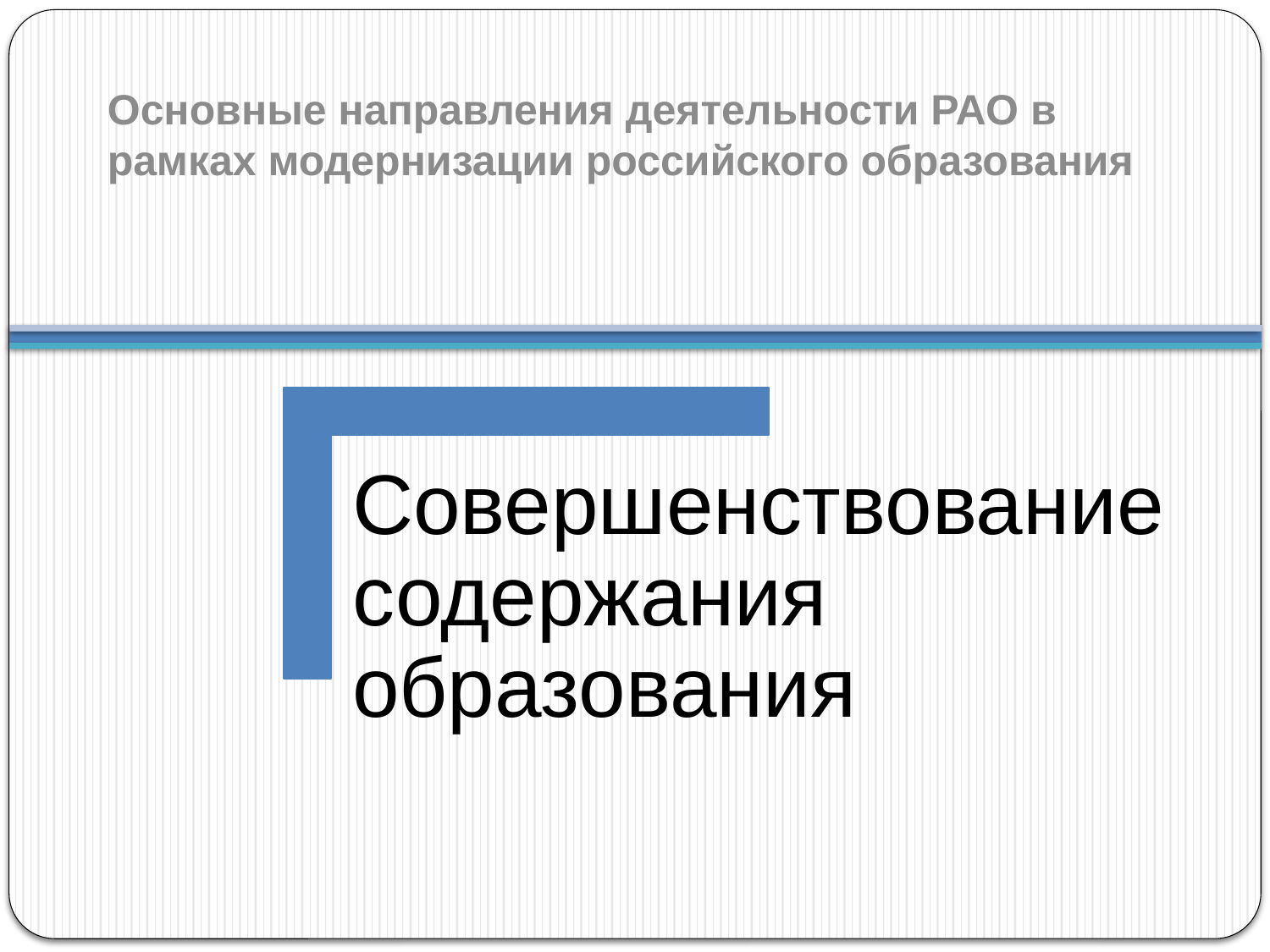

Основные направления деятельности РАО в рамках модернизации российского образования
Совершенствование содержания образования